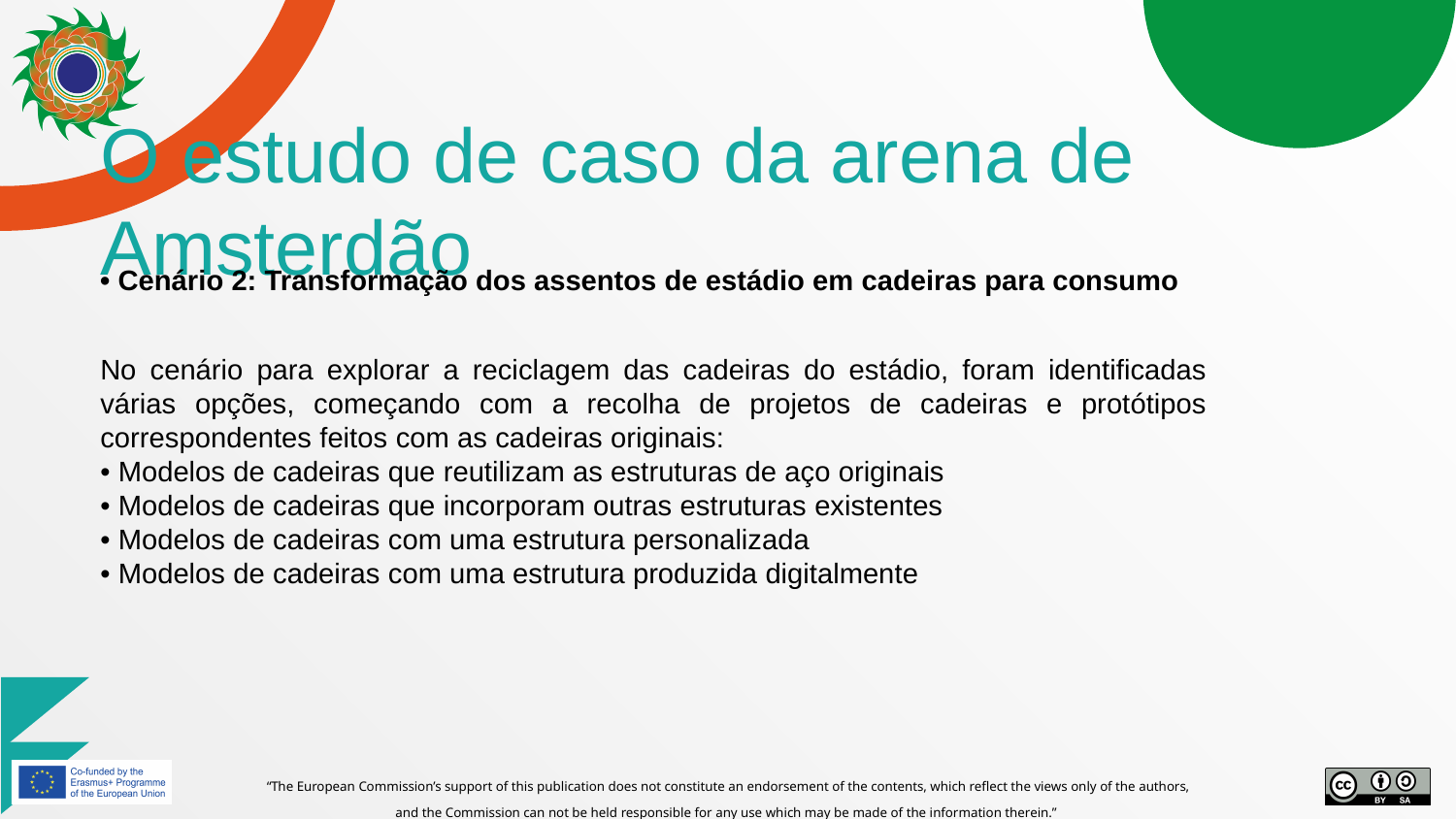

# O estudo de caso da arena de Amsterdão
• Cenário 2: Transformação dos assentos de estádio em cadeiras para consumo
No cenário para explorar a reciclagem das cadeiras do estádio, foram identificadas várias opções, começando com a recolha de projetos de cadeiras e protótipos correspondentes feitos com as cadeiras originais:
• Modelos de cadeiras que reutilizam as estruturas de aço originais
• Modelos de cadeiras que incorporam outras estruturas existentes
• Modelos de cadeiras com uma estrutura personalizada
• Modelos de cadeiras com uma estrutura produzida digitalmente